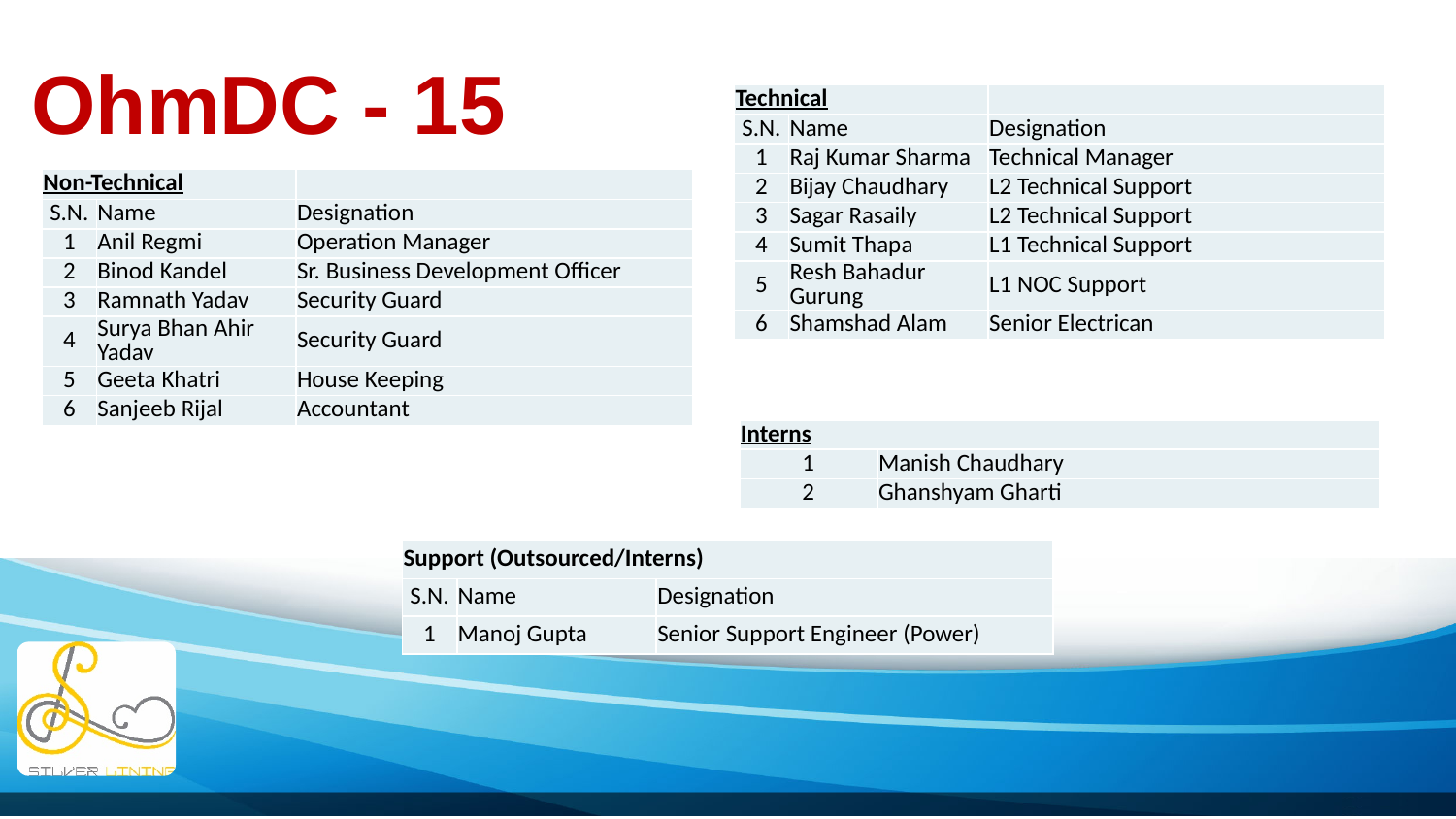

# OhmDC - 15
| Technical |  |  |
| --- | --- | --- |
| S.N. | Name | Designation |
| 1 | Raj Kumar Sharma | Technical Manager |
| 2 | Bijay Chaudhary | L2 Technical Support |
| 3 | Sagar Rasaily | L2 Technical Support |
| 4 | Sumit Thapa | L1 Technical Support |
| 5 | Resh Bahadur Gurung | L1 NOC Support |
| 6 | Shamshad Alam | Senior Electrican |
| Non-Technical |  |  |
| --- | --- | --- |
| S.N. | Name | Designation |
| 1 | Anil Regmi | Operation Manager |
| 2 | Binod Kandel | Sr. Business Development Officer |
| 3 | Ramnath Yadav | Security Guard |
| 4 | Surya Bhan Ahir Yadav | Security Guard |
| 5 | Geeta Khatri | House Keeping |
| 6 | Sanjeeb Rijal | Accountant |
| Interns |  |
| --- | --- |
| 1 | Manish Chaudhary |
| 2 | Ghanshyam Gharti |
| Support (Outsourced/Interns) |  |  |
| --- | --- | --- |
| S.N. | Name | Designation |
| 1 | Manoj Gupta | Senior Support Engineer (Power) |